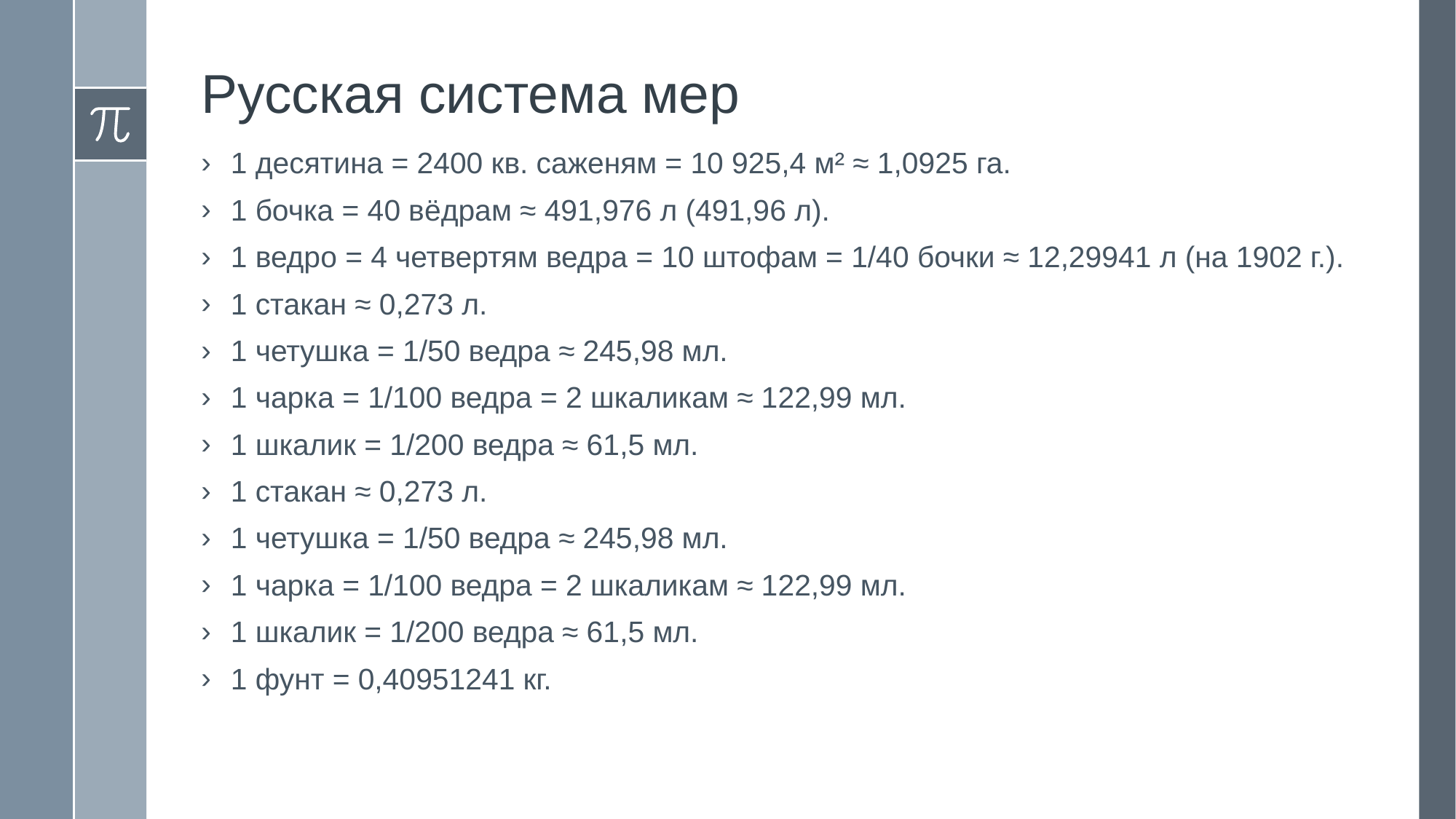

# Русская система мер
1 десятина = 2400 кв. саженям = 10 925,4 м² ≈ 1,0925 га.
1 бочка = 40 вёдрам ≈ 491,976 л (491,96 л).
1 ведро = 4 четвертям ведра = 10 штофам = 1/40 бочки ≈ 12,29941 л (на 1902 г.).
1 стакан ≈ 0,273 л.
1 четушка = 1/50 ведра ≈ 245,98 мл.
1 чарка = 1/100 ведра = 2 шкаликам ≈ 122,99 мл.
1 шкалик = 1/200 ведра ≈ 61,5 мл.
1 стакан ≈ 0,273 л.
1 четушка = 1/50 ведра ≈ 245,98 мл.
1 чарка = 1/100 ведра = 2 шкаликам ≈ 122,99 мл.
1 шкалик = 1/200 ведра ≈ 61,5 мл.
1 фунт = 0,40951241 кг.